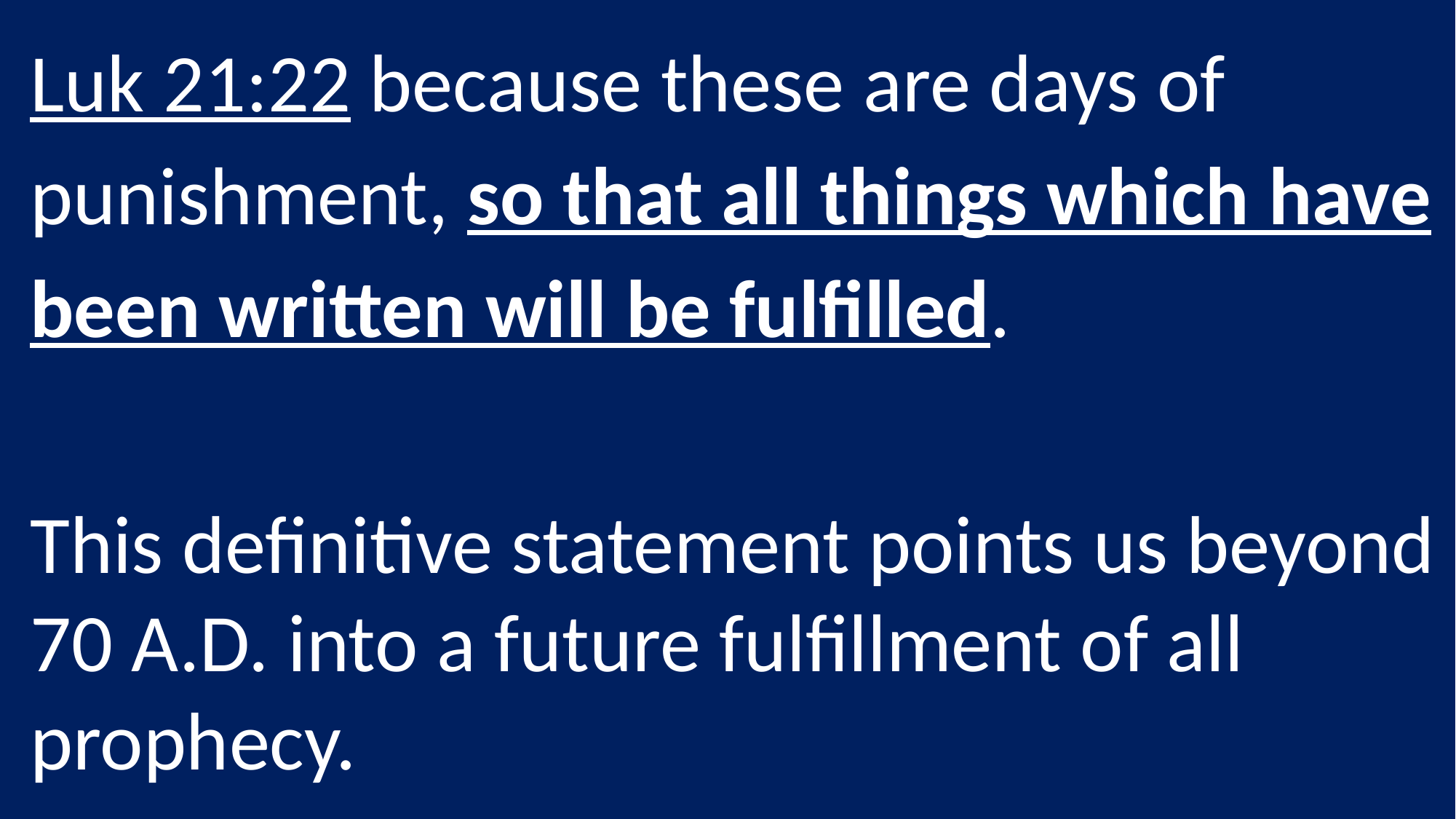

Luk 21:22 because these are days of punishment, so that all things which have been written will be fulfilled.

This definitive statement points us beyond 70 A.D. into a future fulfillment of all prophecy.